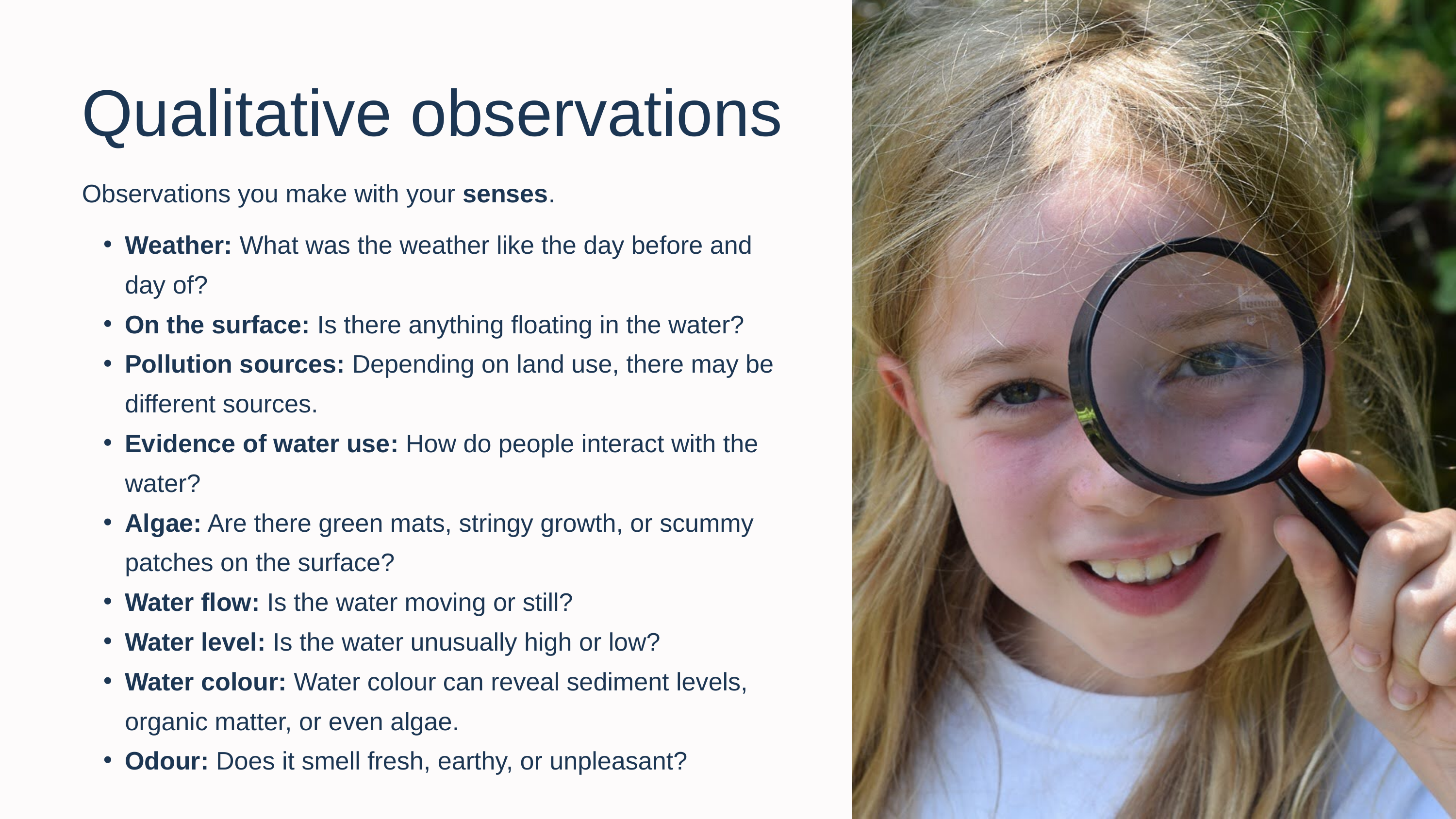

Qualitative observations
Observations you make with your senses.
Weather: What was the weather like the day before and day of?
On the surface: Is there anything floating in the water?
Pollution sources: Depending on land use, there may be different sources.
Evidence of water use: How do people interact with the water?
Algae: Are there green mats, stringy growth, or scummy patches on the surface?
Water flow: Is the water moving or still?
Water level: Is the water unusually high or low?
Water colour: Water colour can reveal sediment levels, organic matter, or even algae.
Odour: Does it smell fresh, earthy, or unpleasant?